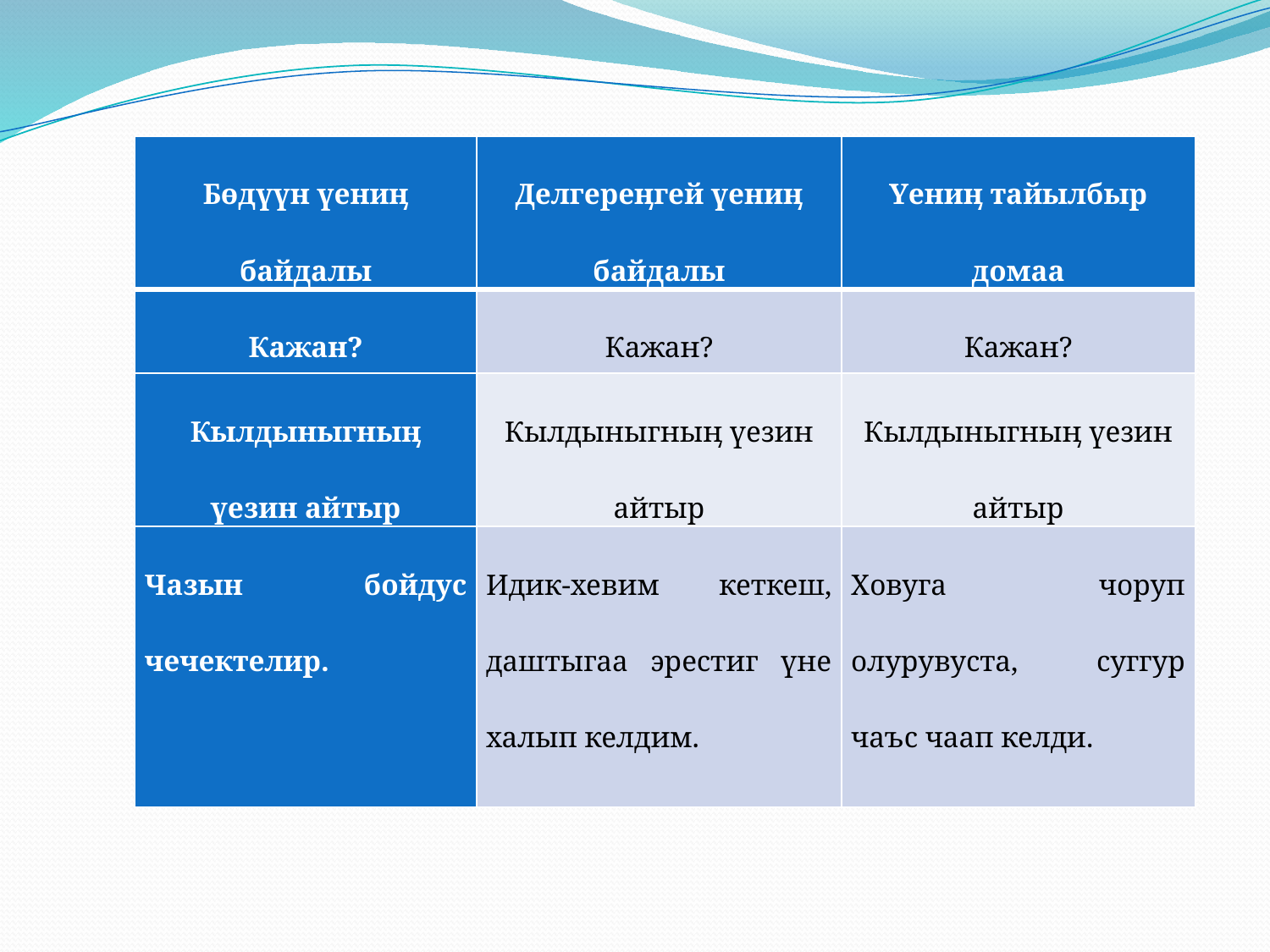

| Бөдүүн үениӊ байдалы | Делгереӊгей үениӊ байдалы | Үениӊ тайылбыр домаа |
| --- | --- | --- |
| Кажан? | Кажан? | Кажан? |
| Кылдыныгныӊ үезин айтыр | Кылдыныгныӊ үезин айтыр | Кылдыныгныӊ үезин айтыр |
| Чазын бойдус чечектелир. | Идик-хевим кеткеш, даштыгаа эрестиг үне халып келдим. | Ховуга чоруп олурувуста, суггур чаъс чаап келди. |